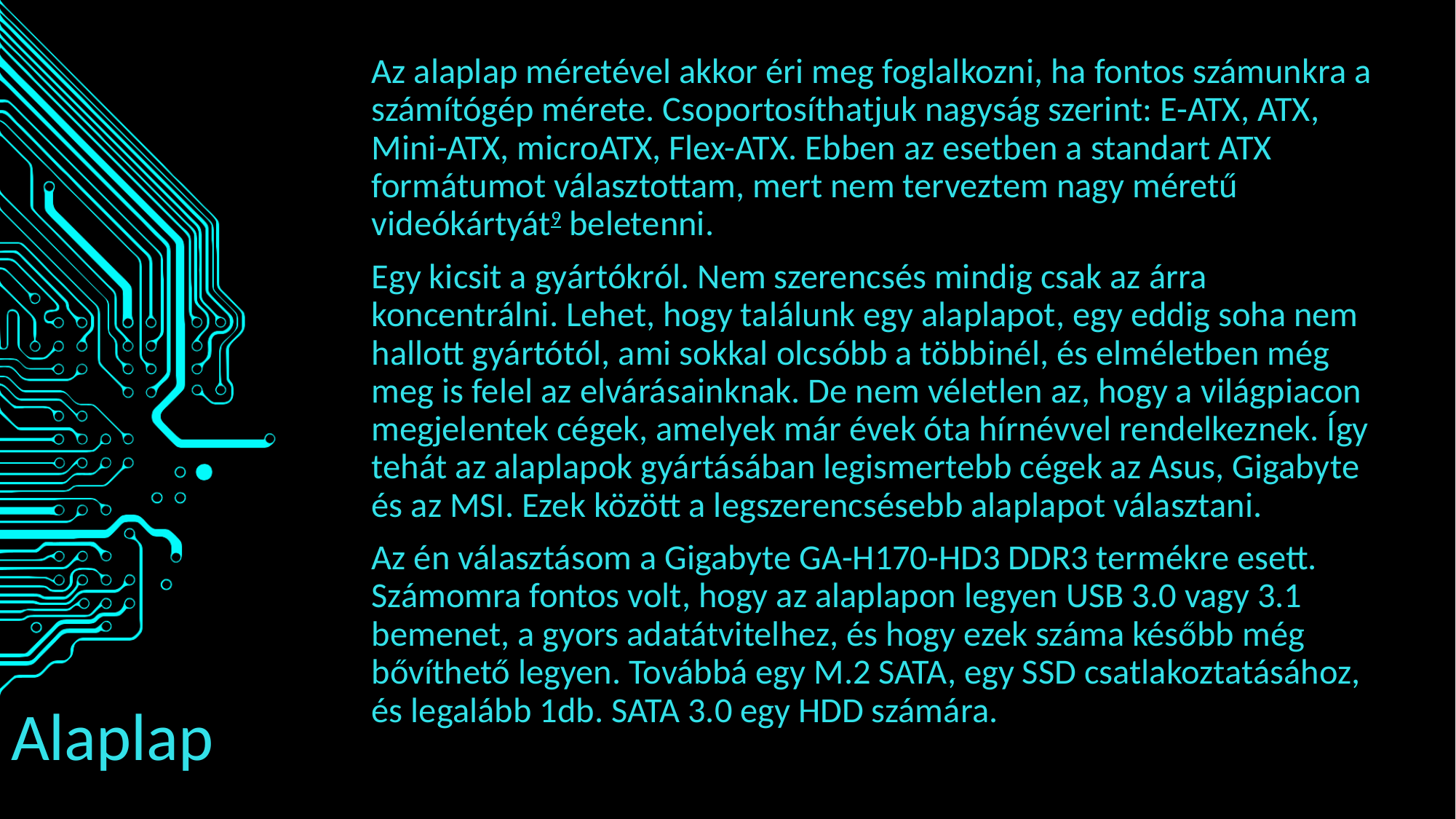

Az alaplap méretével akkor éri meg foglalkozni, ha fontos számunkra a számítógép mérete. Csoportosíthatjuk nagyság szerint: E-ATX, ATX, Mini-ATX, microATX, Flex-ATX. Ebben az esetben a standart ATX formátumot választottam, mert nem terveztem nagy méretű videókártyát9 beletenni.
Egy kicsit a gyártókról. Nem szerencsés mindig csak az árra koncentrálni. Lehet, hogy találunk egy alaplapot, egy eddig soha nem hallott gyártótól, ami sokkal olcsóbb a többinél, és elméletben még meg is felel az elvárásainknak. De nem véletlen az, hogy a világpiacon megjelentek cégek, amelyek már évek óta hírnévvel rendelkeznek. Így tehát az alaplapok gyártásában legismertebb cégek az Asus, Gigabyte és az MSI. Ezek között a legszerencsésebb alaplapot választani.
Az én választásom a Gigabyte GA-H170-HD3 DDR3 termékre esett. Számomra fontos volt, hogy az alaplapon legyen USB 3.0 vagy 3.1 bemenet, a gyors adatátvitelhez, és hogy ezek száma később még bővíthető legyen. Továbbá egy M.2 SATA, egy SSD csatlakoztatásához, és legalább 1db. SATA 3.0 egy HDD számára.

# Alaplap